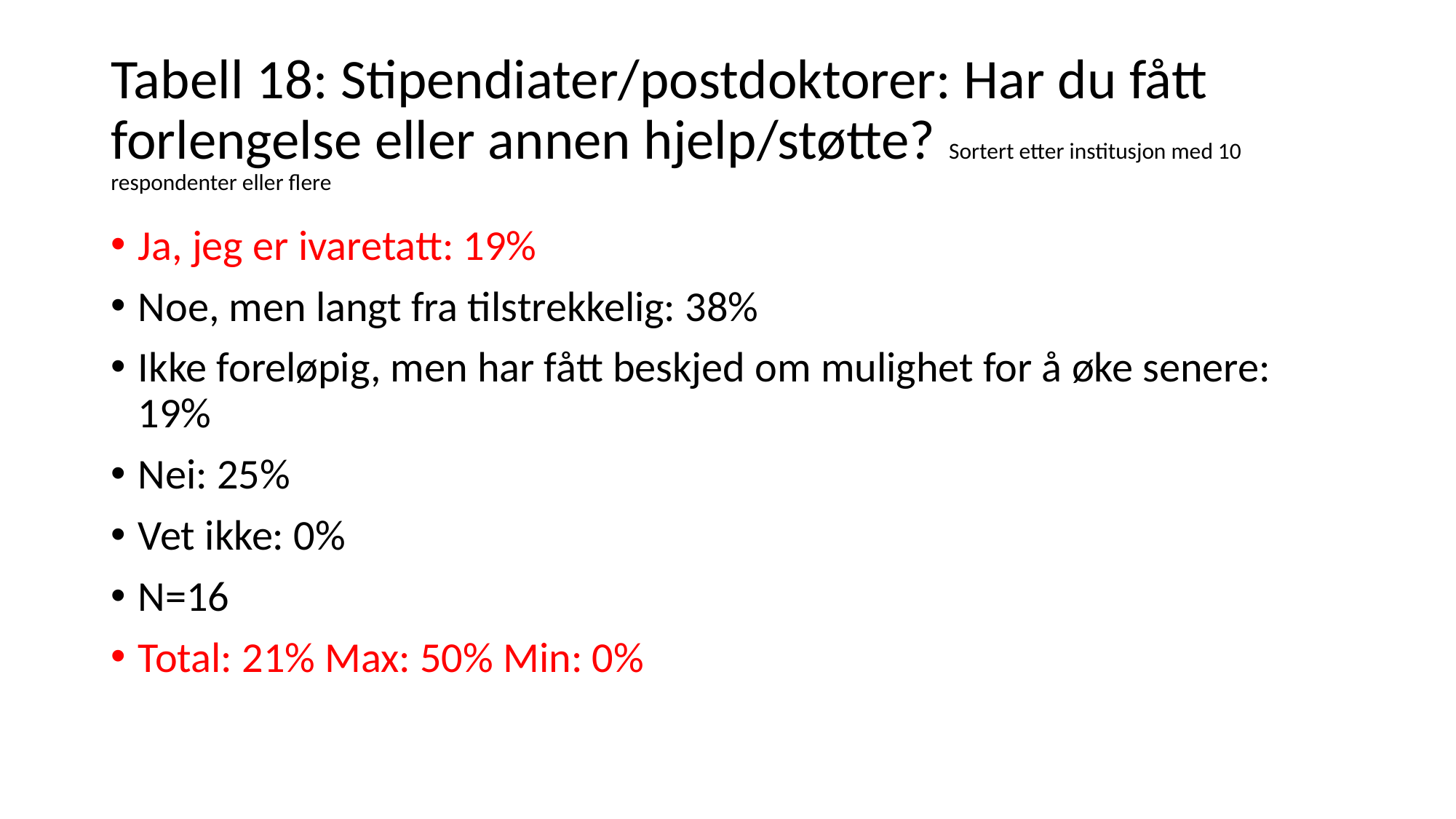

# Tabell 18: Stipendiater/postdoktorer: Har du fått forlengelse eller annen hjelp/støtte? Sortert etter institusjon med 10 respondenter eller flere
Ja, jeg er ivaretatt: 19%
Noe, men langt fra tilstrekkelig: 38%
Ikke foreløpig, men har fått beskjed om mulighet for å øke senere: 19%
Nei: 25%
Vet ikke: 0%
N=16
Total: 21% Max: 50% Min: 0%